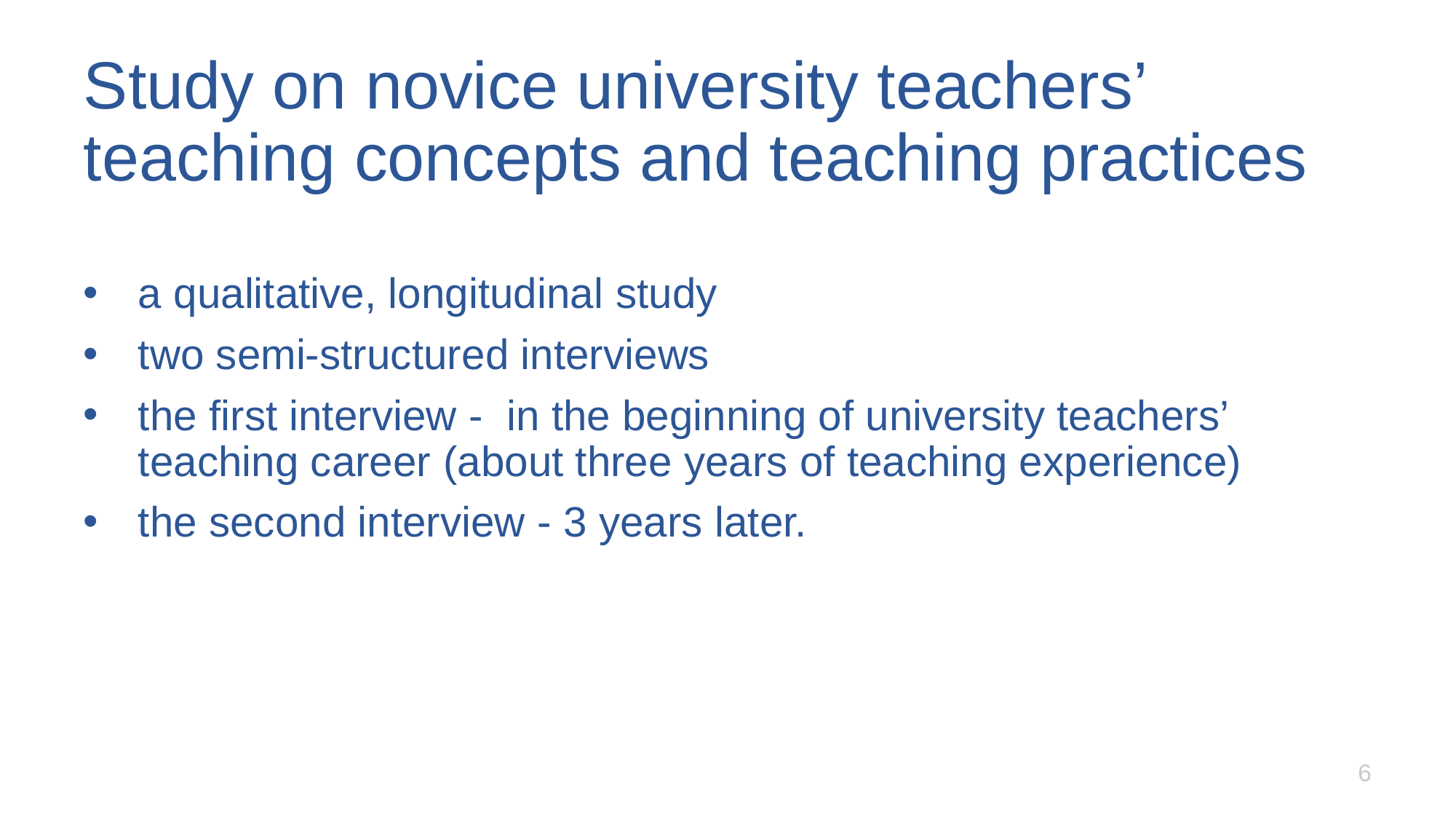

# Study on novice university teachers’ teaching concepts and teaching practices

a qualitative, longitudinal study
two semi-structured interviews
the first interview -  in the beginning of university teachers’ teaching career (about three years of teaching experience)
the second interview - 3 years later.

6